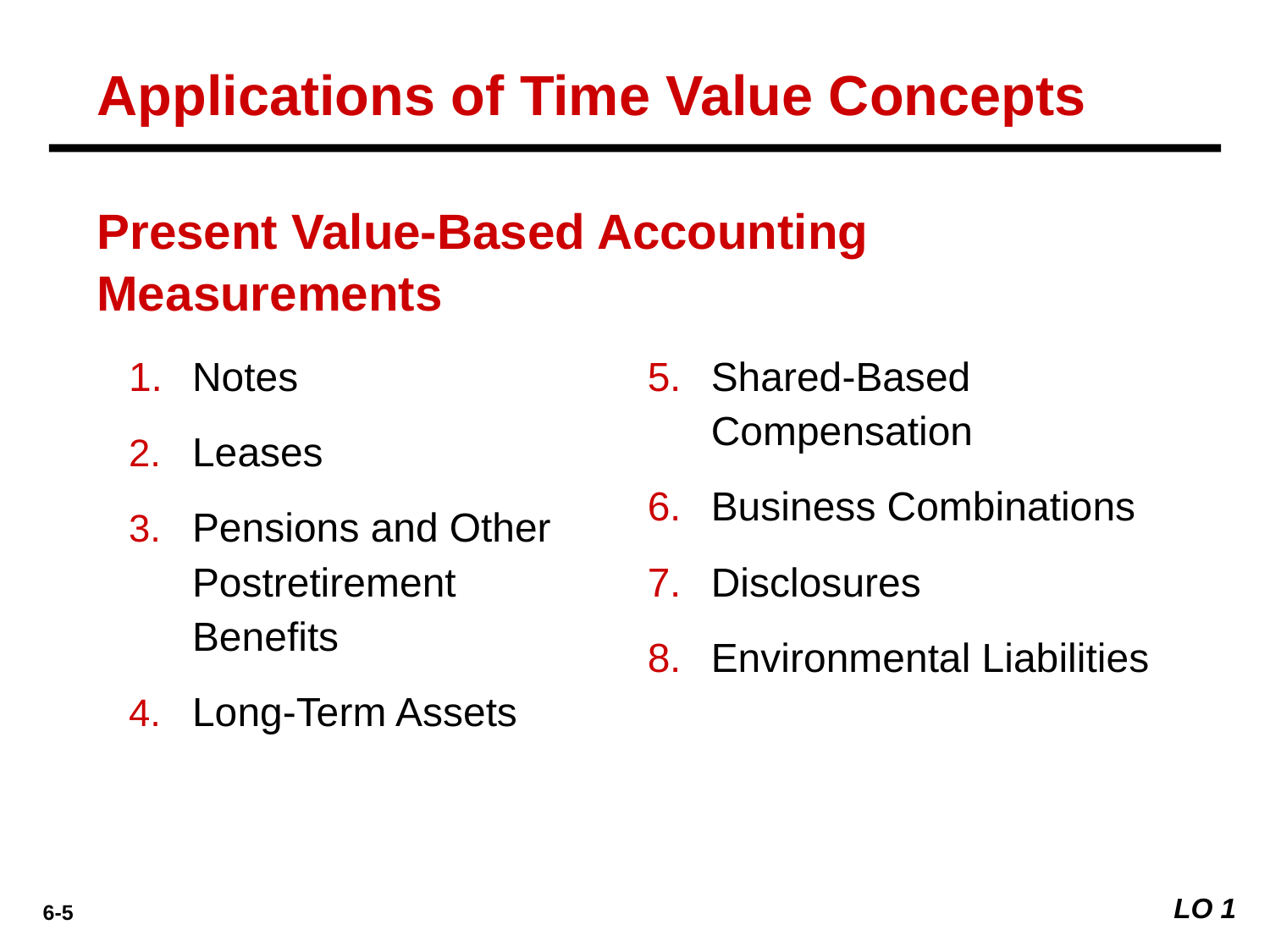

Applications of Time Value Concepts

Present Value-Based Accounting Measurements
Notes
Leases
Pensions and Other Postretirement Benefits
Long-Term Assets
Shared-Based Compensation
Business Combinations
Disclosures
Environmental Liabilities
LO 1